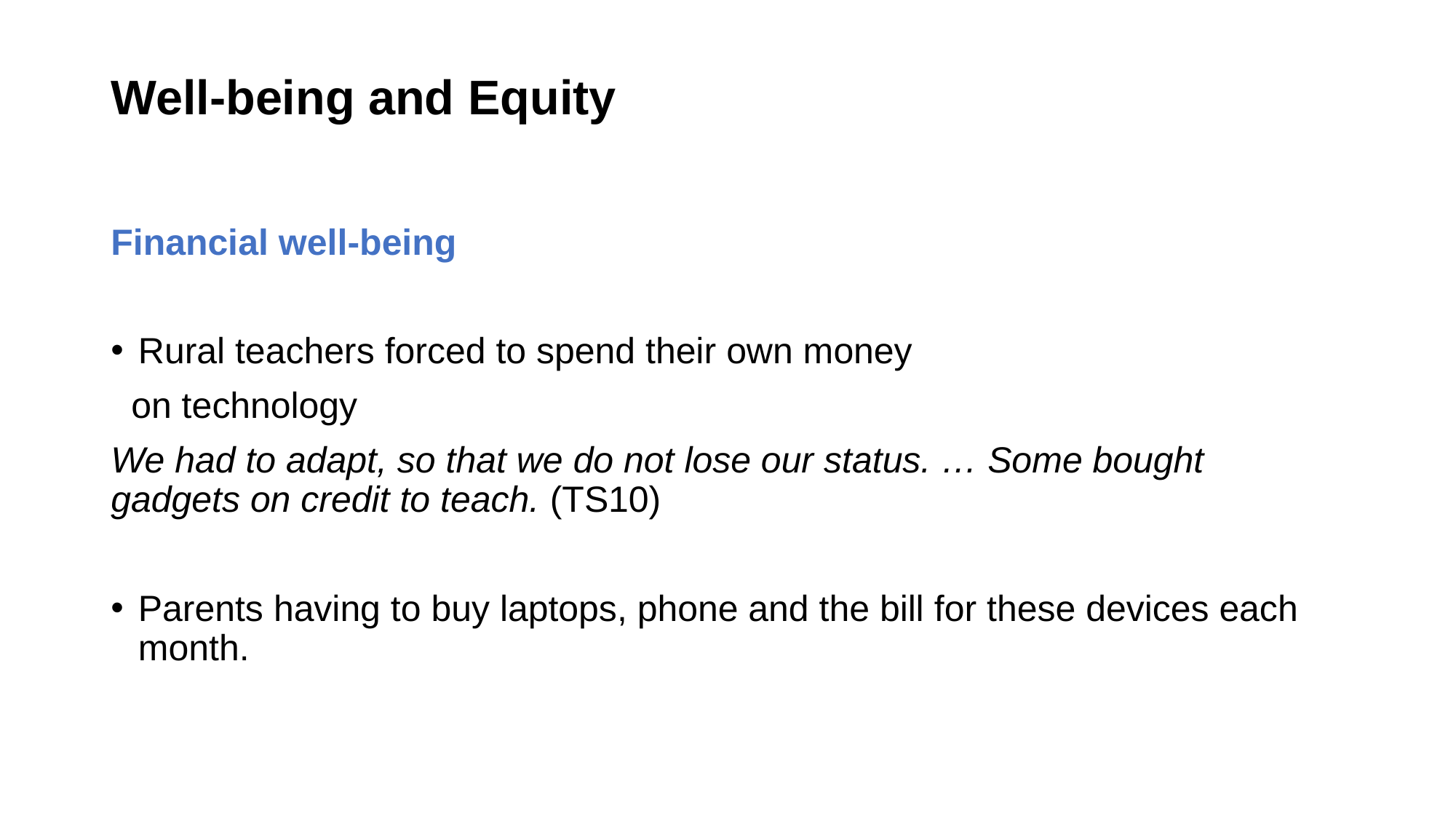

# Well-being and Equity
Financial well-being

Rural teachers forced to spend their own money
  on technology
We had to adapt, so that we do not lose our status. … Some bought gadgets on credit to teach. (TS10)

Parents having to buy laptops, phone and the bill for these devices each month.